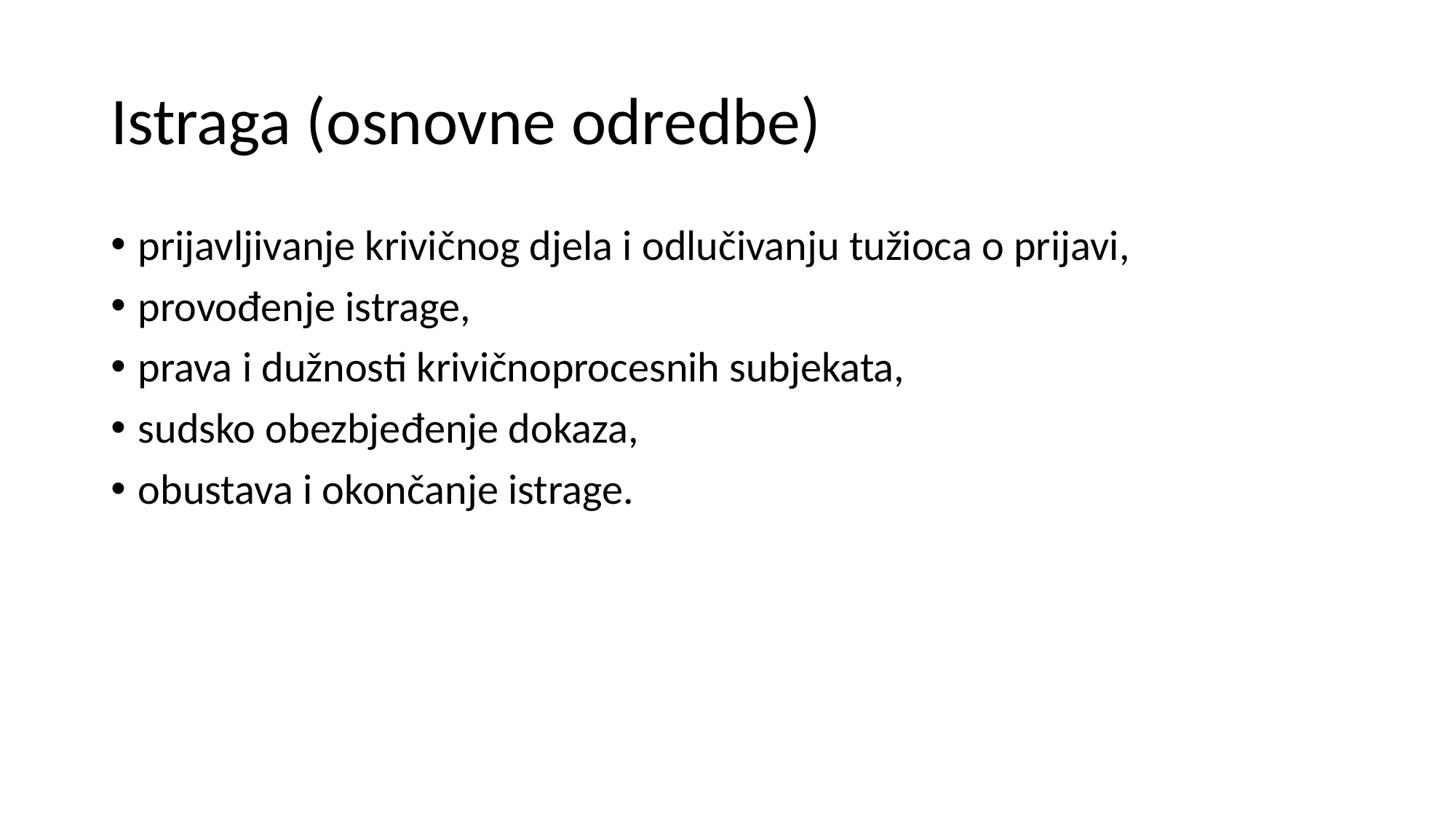

# Istraga (osnovne odredbe)
prijavljivanje krivičnog djela i odlučivanju tužioca o prijavi,
provođenje istrage,
prava i dužnosti krivičnoprocesnih subjekata,
sudsko obezbjeđenje dokaza,
obustava i okončanje istrage.